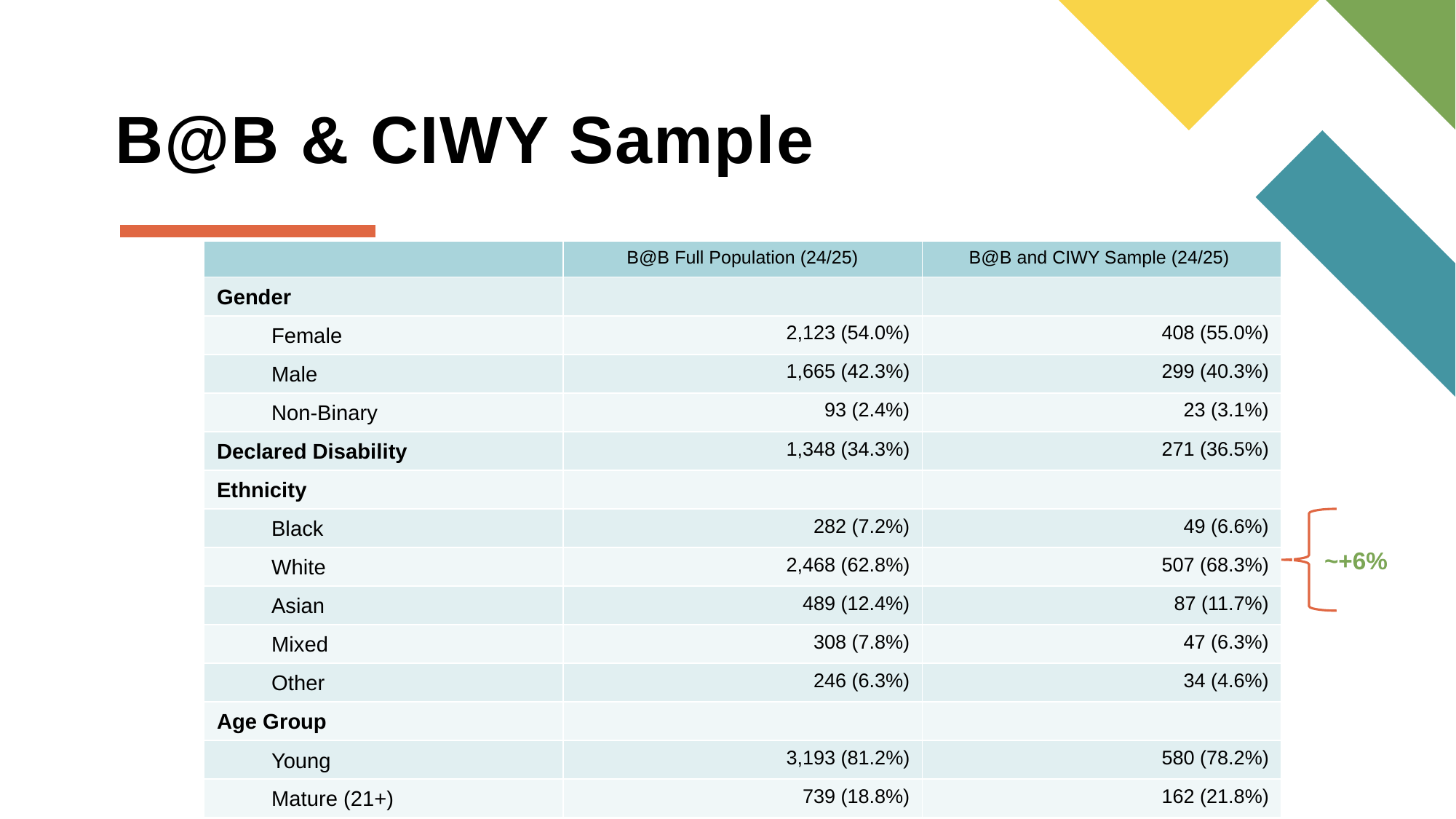

# B@B & CIWY Sample

|  | B@B Full Population (24/25) | B@B and CIWY Sample (24/25) |
| --- | --- | --- |
| Gender |  |  |
| Female | 2,123 (54.0%) | 408 (55.0%) |
| Male | 1,665 (42.3%) | 299 (40.3%) |
| Non-Binary | 93 (2.4%) | 23 (3.1%) |
| Declared Disability | 1,348 (34.3%) | 271 (36.5%) |
| Ethnicity |  |  |
| Black | 282 (7.2%) | 49 (6.6%) |
| White | 2,468 (62.8%) | 507 (68.3%) |
| Asian | 489 (12.4%) | 87 (11.7%) |
| Mixed | 308 (7.8%) | 47 (6.3%) |
| Other | 246 (6.3%) | 34 (4.6%) |
| Age Group |  |  |
| Young | 3,193 (81.2%) | 580 (78.2%) |
| Mature (21+) | 739 (18.8%) | 162 (21.8%) |
~+6%